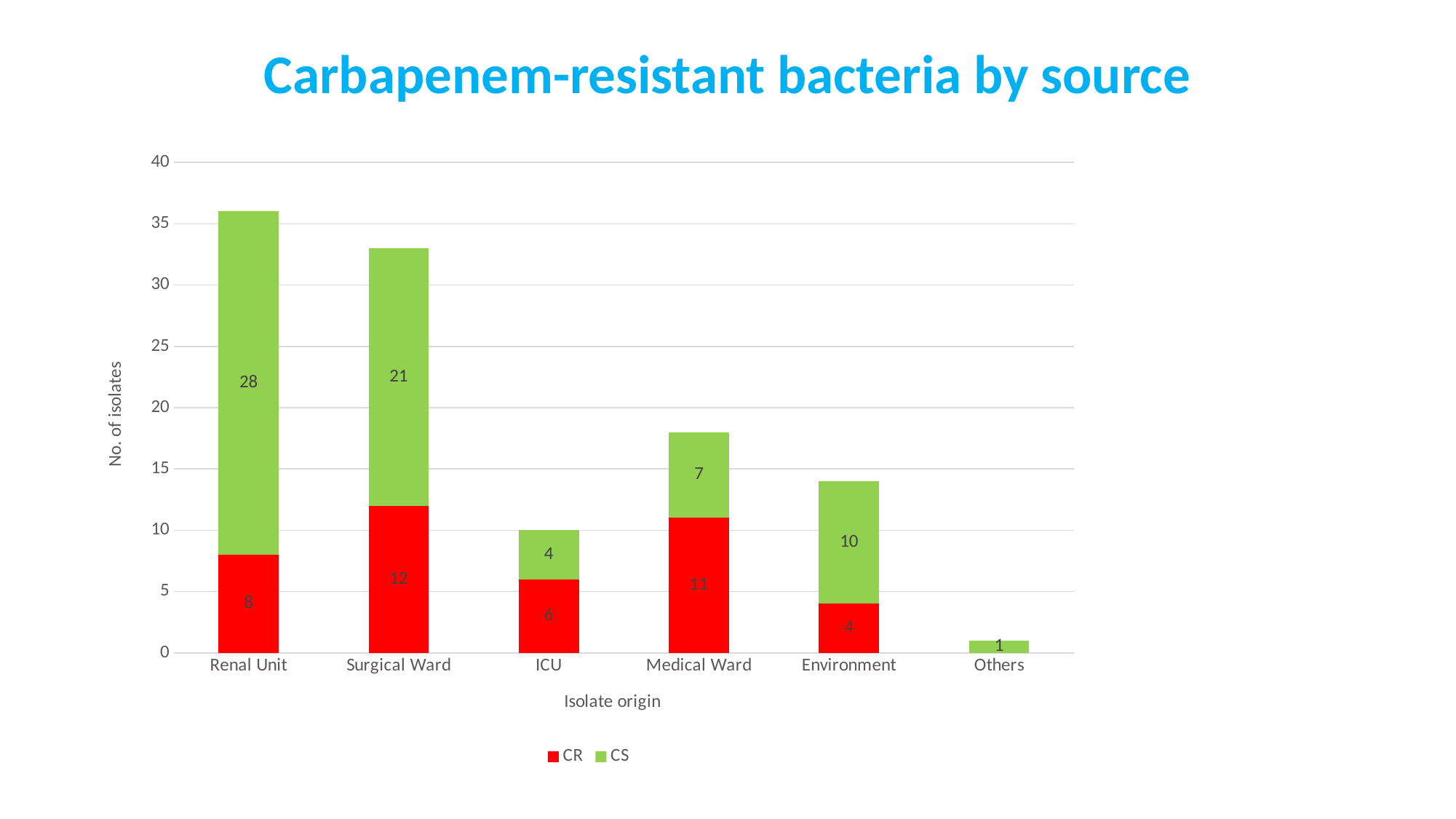

Carbapenem-resistant bacteria by source

### Chart

| Category | CR | CS |
|---|---|---|
| Renal Unit | 8.0 | 28.0 |
| Surgical Ward | 12.0 | 21.0 |
| ICU | 6.0 | 4.0 |
| Medical Ward | 11.0 | 7.0 |
| Environment | 4.0 | 10.0 |
| Others | None | 1.0 |